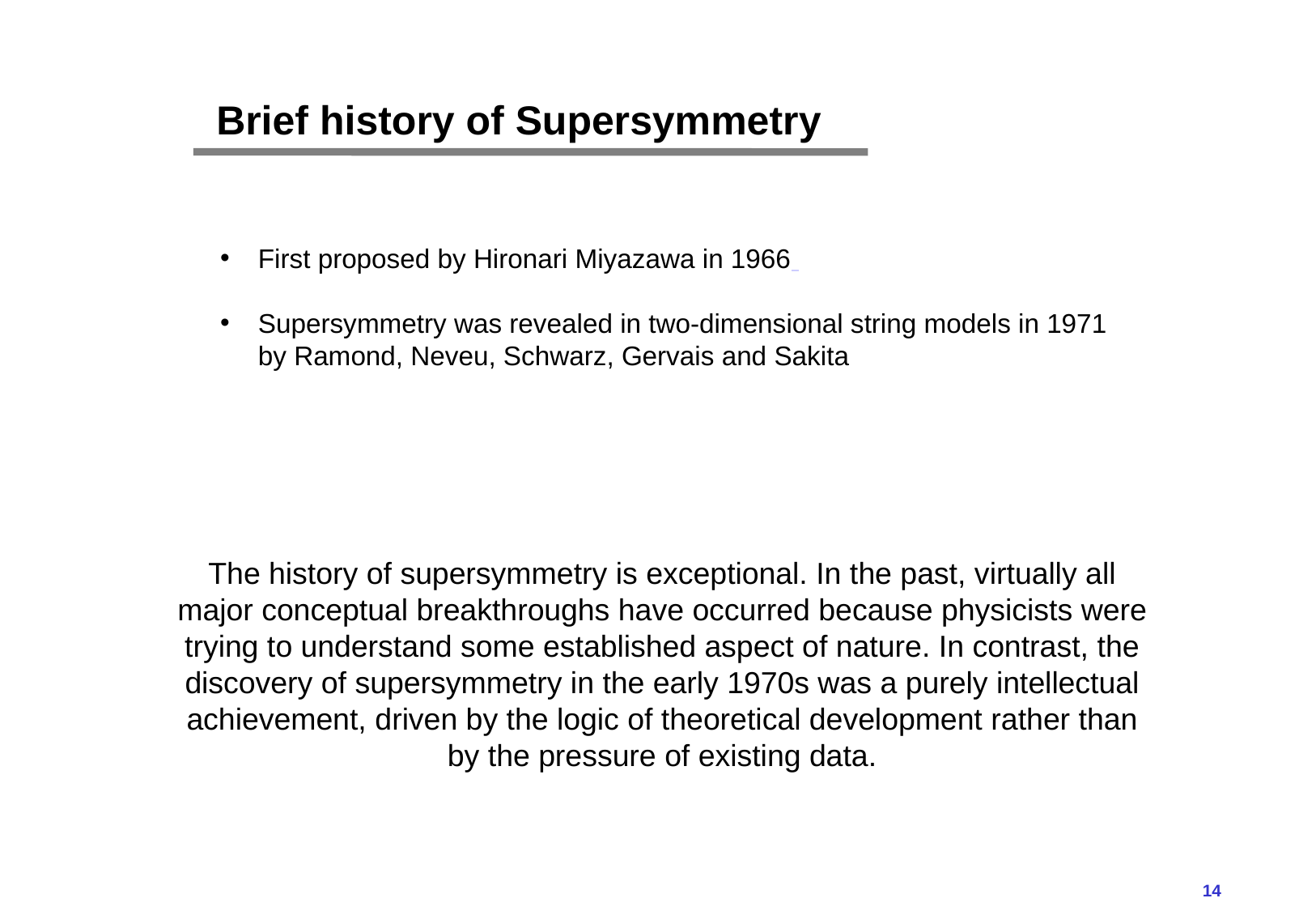

Brief history of Supersymmetry
First proposed by Hironari Miyazawa in 1966

Supersymmetry was revealed in two-dimensional string models in 1971 by Ramond, Neveu, Schwarz, Gervais and Sakita
The history of supersymmetry is exceptional. In the past, virtually all major conceptual breakthroughs have occurred because physicists were trying to understand some established aspect of nature. In contrast, the discovery of supersymmetry in the early 1970s was a purely intellectual achievement, driven by the logic of theoretical development rather than by the pressure of existing data.